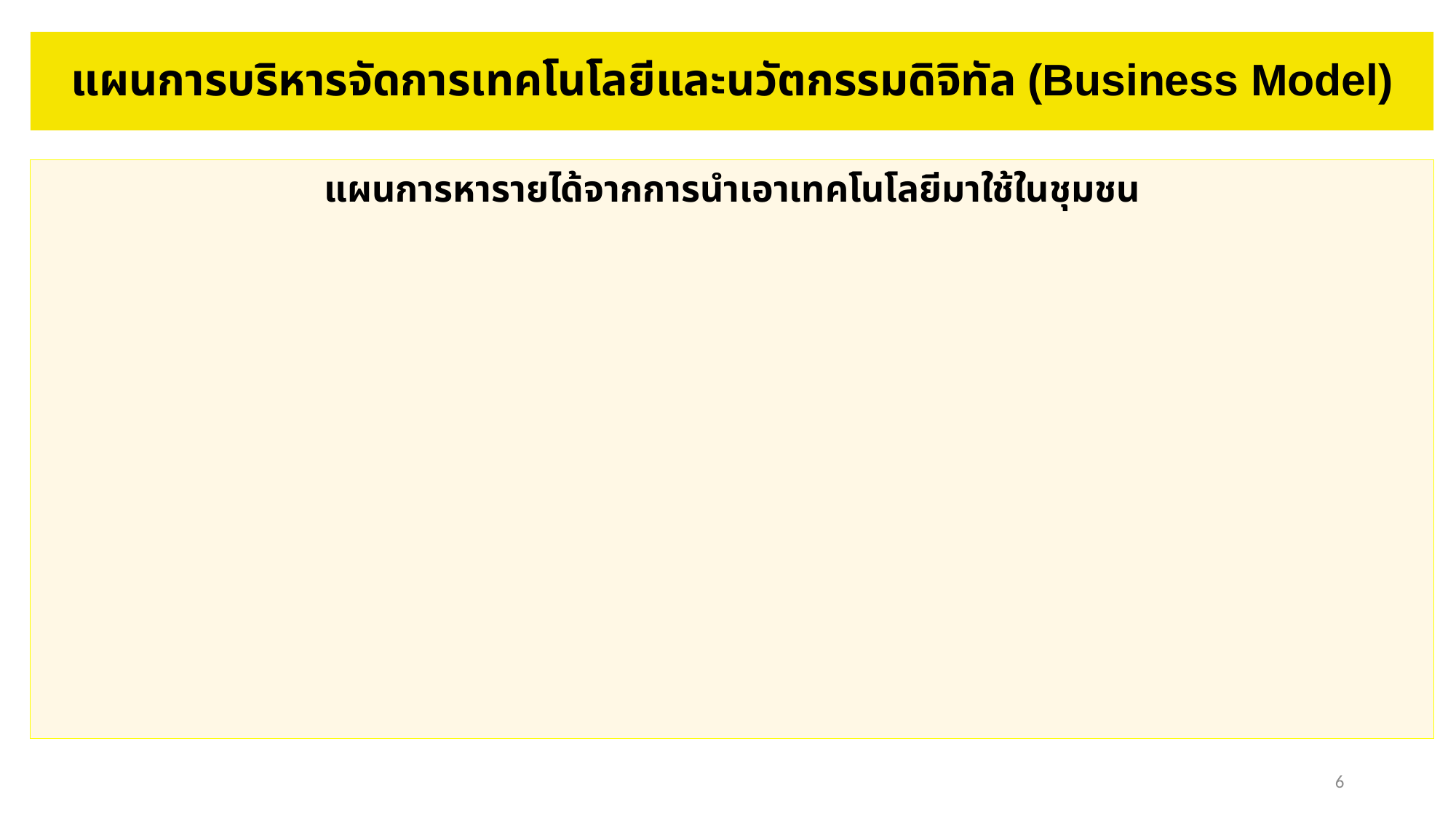

# แผนการบริหารจัดการเทคโนโลยีและนวัตกรรมดิจิทัล (Business Model)
แผนการหารายได้จากการนำเอาเทคโนโลยีมาใช้ในชุมชน

6